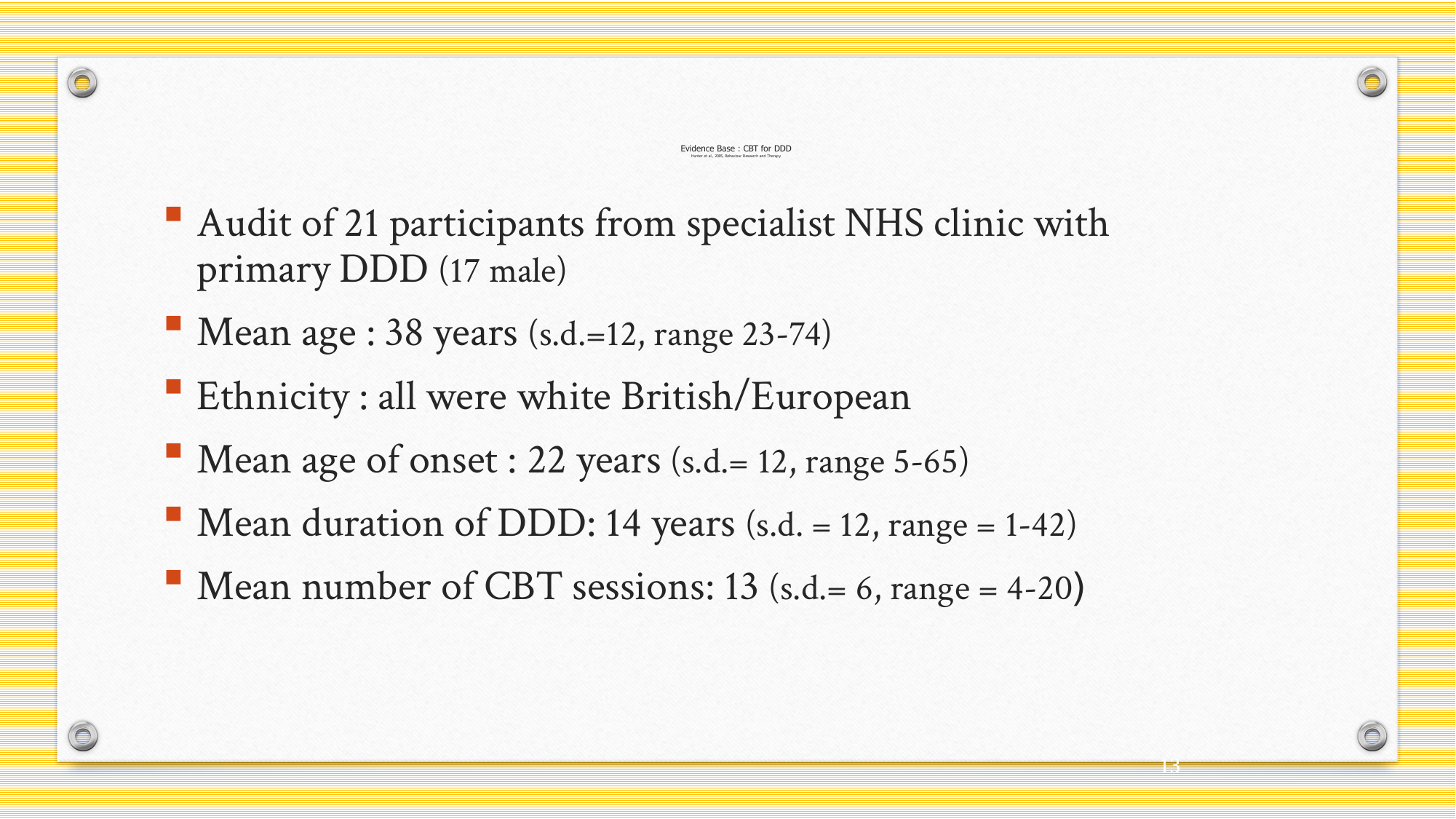

Evidence Base : CBT for DDD
Hunter et al., 2005, Behaviour Research and Therapy
Audit of 21 participants from specialist NHS clinic with primary DDD (17 male)
Mean age : 38 years (s.d.=12, range 23-74)
Ethnicity : all were white British/European
Mean age of onset : 22 years (s.d.= 12, range 5-65)
Mean duration of DDD: 14 years (s.d. = 12, range = 1-42)
Mean number of CBT sessions: 13 (s.d.= 6, range = 4-20)

13
13